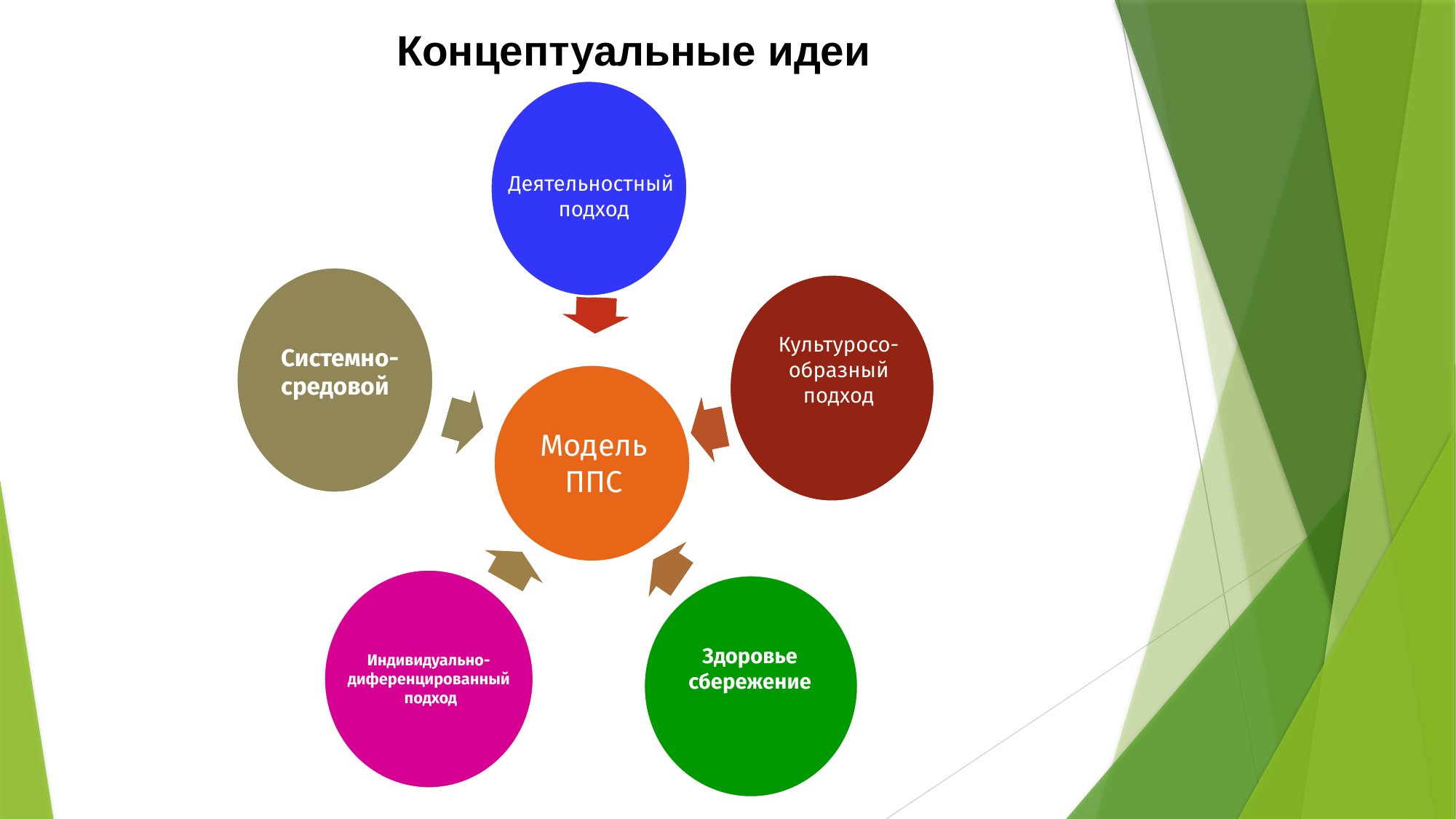

Концептуальные идеи

Деятельностный
подход
Культуросо-образный
подход
Системно-
средовой
Модель
ППС
Здоровье
сбережение
Индивидуально-
диференцированный
 подход